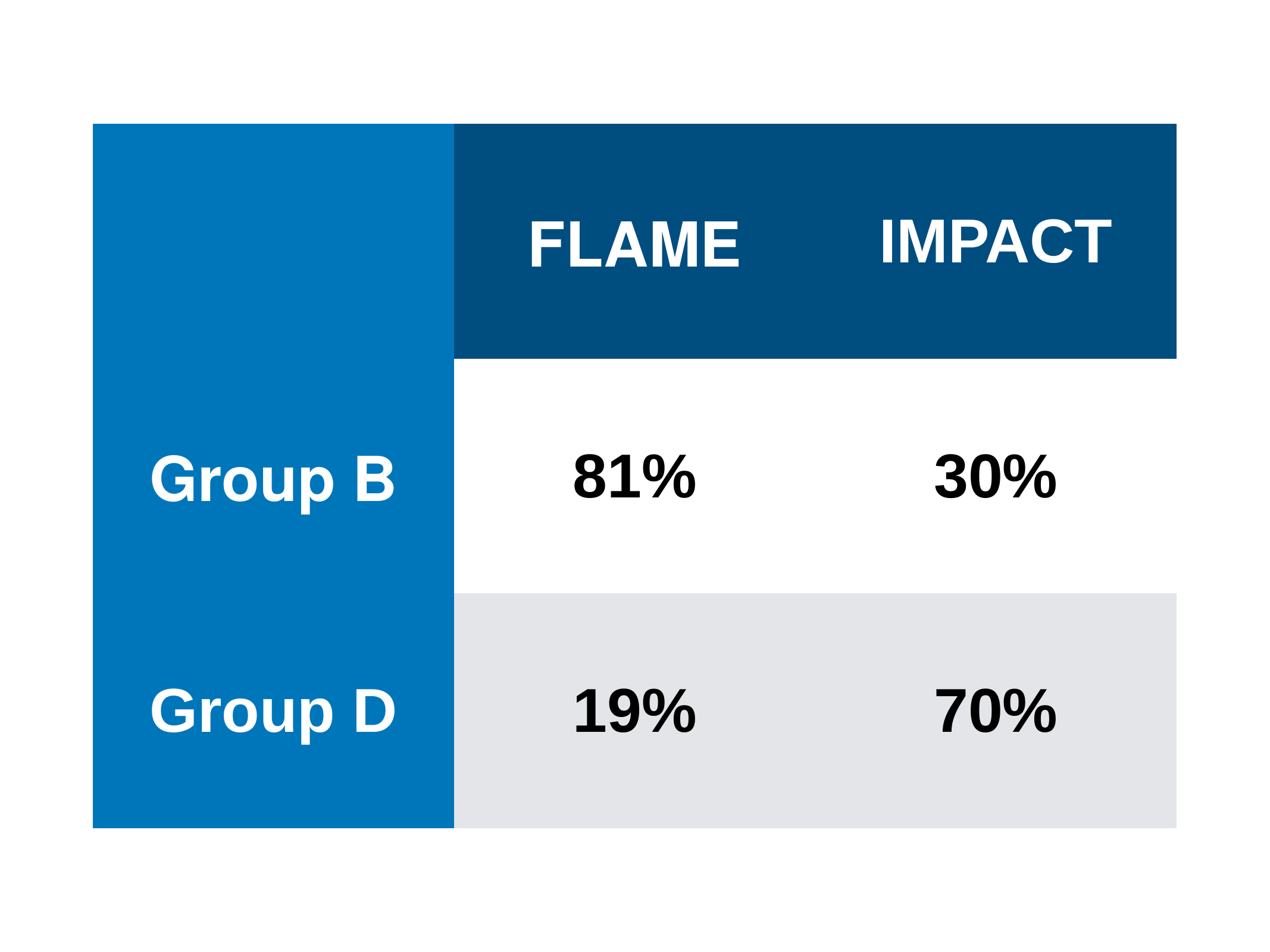

|  | FLAME | IMPACT |
| --- | --- | --- |
| Group B | 81% | 30% |
| Group D | 19% | 70% |